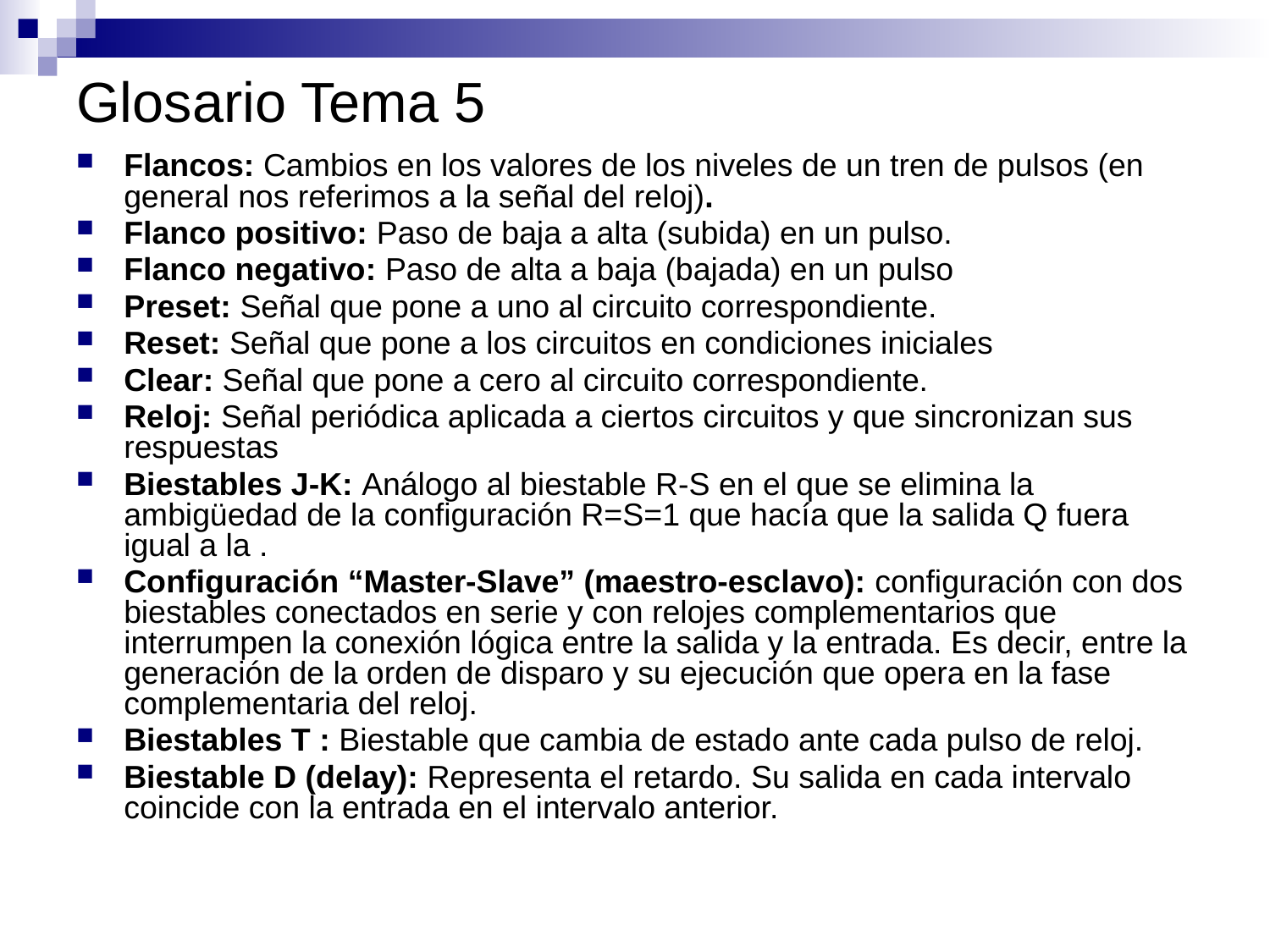

# Glosario Tema 5
Flancos: Cambios en los valores de los niveles de un tren de pulsos (en general nos referimos a la señal del reloj).
Flanco positivo: Paso de baja a alta (subida) en un pulso.
Flanco negativo: Paso de alta a baja (bajada) en un pulso
Preset: Señal que pone a uno al circuito correspondiente.
Reset: Señal que pone a los circuitos en condiciones iniciales
Clear: Señal que pone a cero al circuito correspondiente.
Reloj: Señal periódica aplicada a ciertos circuitos y que sincronizan sus respuestas
Biestables J-K: Análogo al biestable R-S en el que se elimina la ambigüedad de la configuración R=S=1 que hacía que la salida Q fuera igual a la .
Configuración “Master-Slave” (maestro-esclavo): configuración con dos biestables conectados en serie y con relojes complementarios que interrumpen la conexión lógica entre la salida y la entrada. Es decir, entre la generación de la orden de disparo y su ejecución que opera en la fase complementaria del reloj.
Biestables T : Biestable que cambia de estado ante cada pulso de reloj.
Biestable D (delay): Representa el retardo. Su salida en cada intervalo coincide con la entrada en el intervalo anterior.